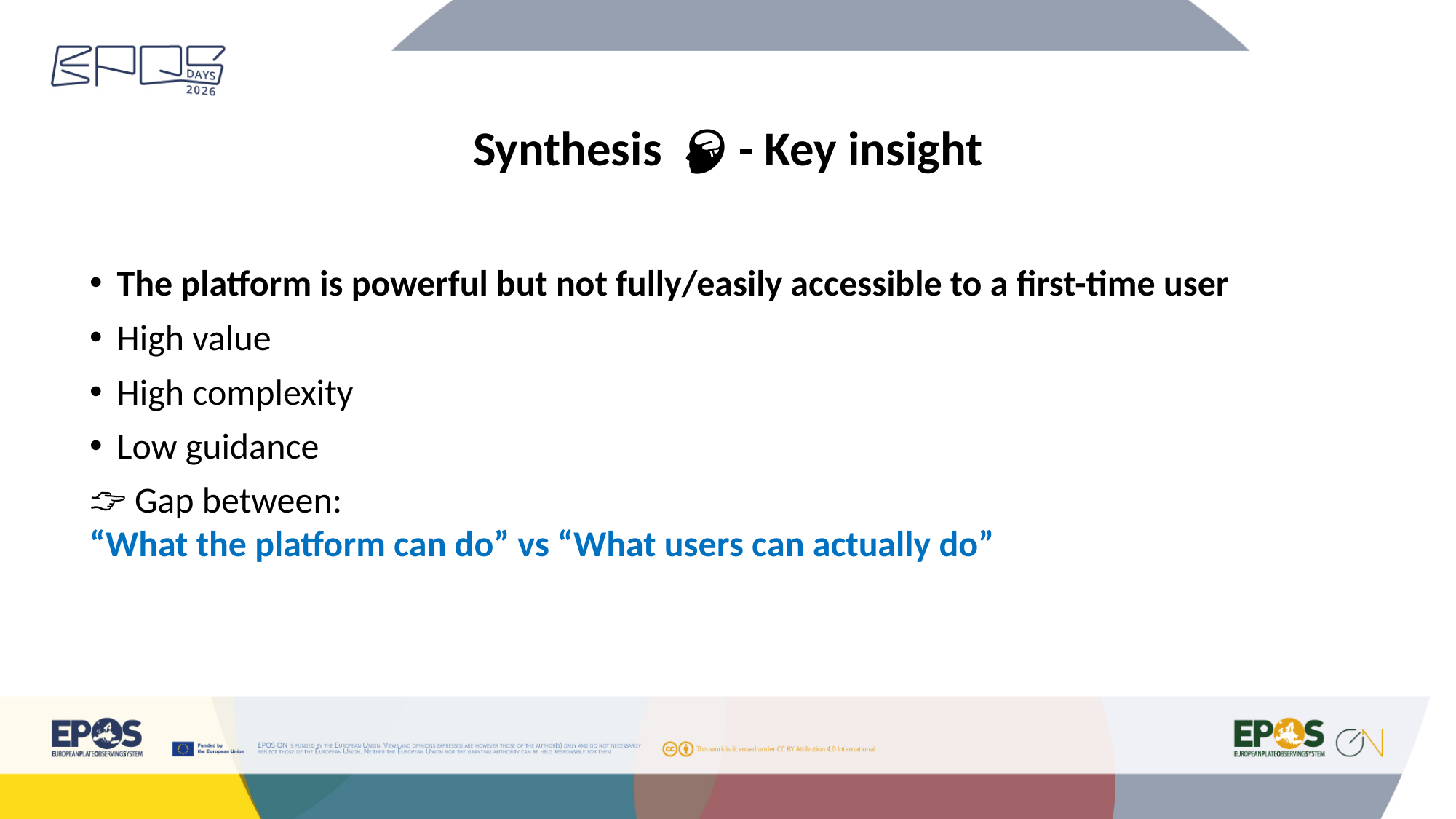

Synthesis  🧠 - Key insight
The platform is powerful but not fully/easily accessible to a first-time user
High value
High complexity
Low guidance
👉 Gap between:
“What the platform can do” vs “What users can actually do”